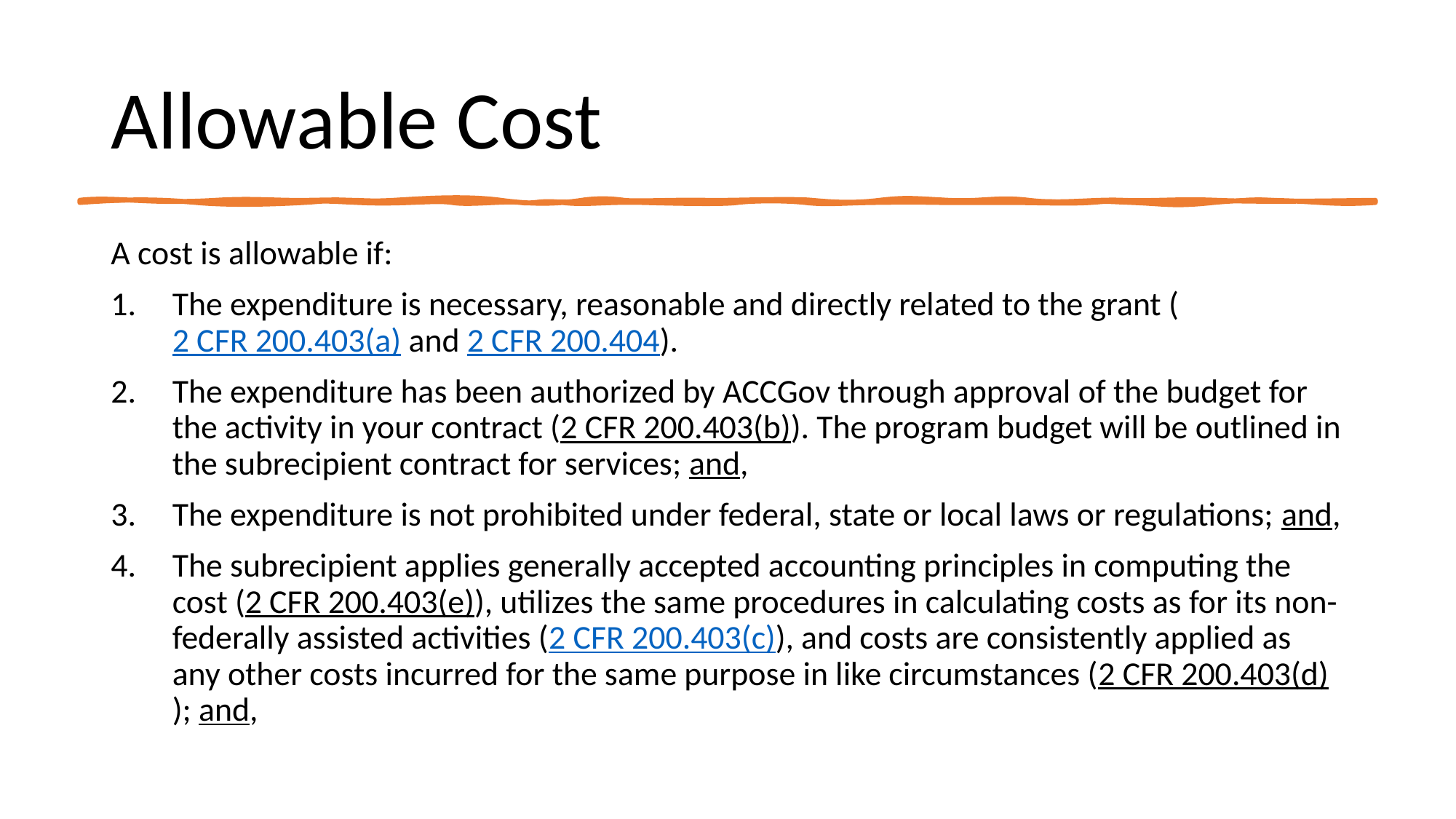

# Allowable Cost

A cost is allowable if:
The expenditure is necessary, reasonable and directly related to the grant (2 CFR 200.403(a) and 2 CFR 200.404).
The expenditure has been authorized by ACCGov through approval of the budget for the activity in your contract (2 CFR 200.403(b)). The program budget will be outlined in the subrecipient contract for services; and,
The expenditure is not prohibited under federal, state or local laws or regulations; and,
The subrecipient applies generally accepted accounting principles in computing the cost (2 CFR 200.403(e)), utilizes the same procedures in calculating costs as for its non-federally assisted activities (2 CFR 200.403(c)), and costs are consistently applied as any other costs incurred for the same purpose in like circumstances (2 CFR 200.403(d)); and,